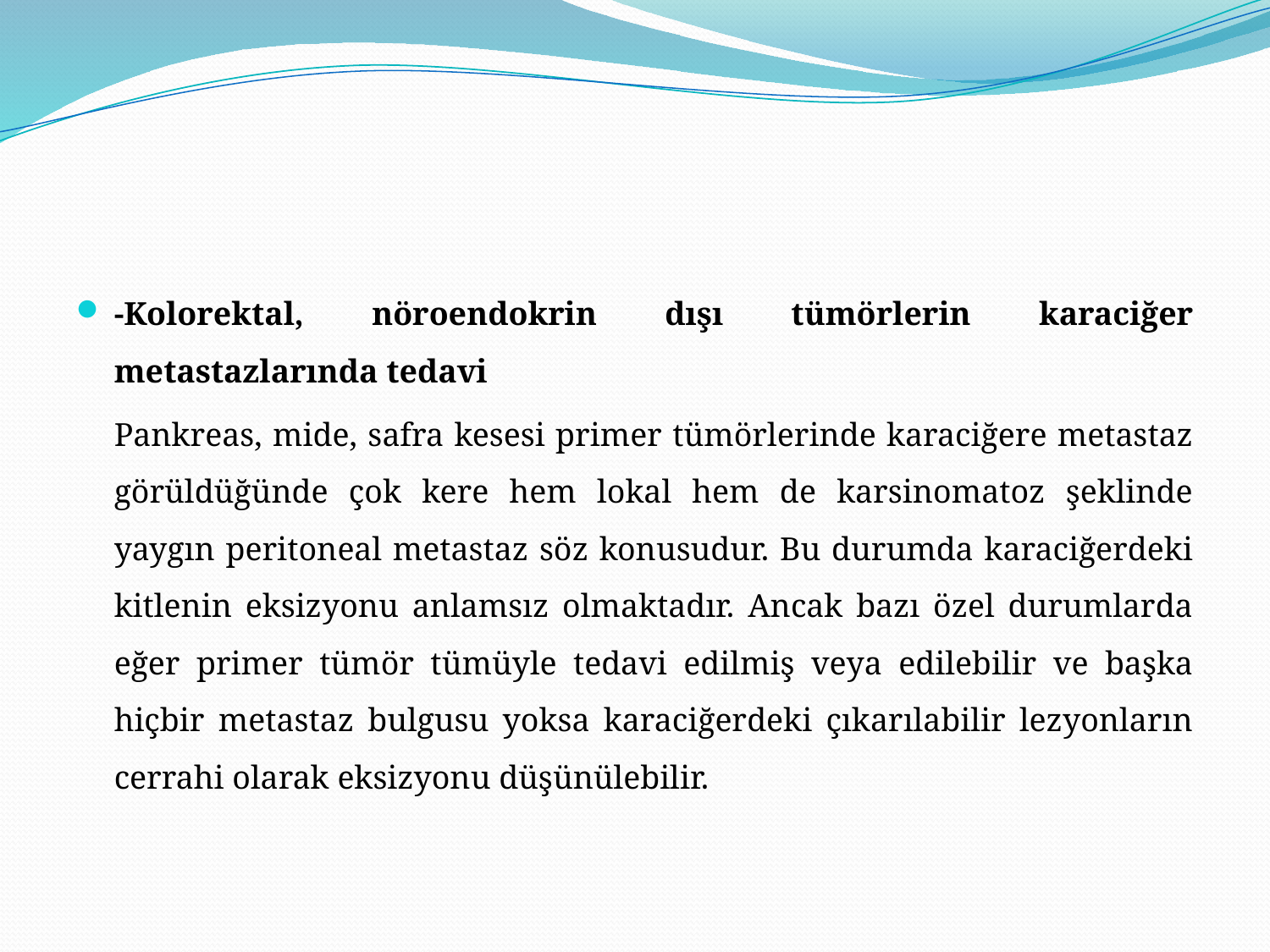

#
-Kolorektal, nöroendokrin dışı tümörlerin karaciğer metastazlarında tedavi
	Pankreas, mide, safra kesesi primer tümörlerinde karaciğere metastaz görüldüğünde çok kere hem lokal hem de karsinomatoz şeklinde yaygın peritoneal metastaz söz konusudur. Bu durumda karaciğerdeki kitlenin eksizyonu anlamsız olmaktadır. Ancak bazı özel durumlarda eğer primer tümör tümüyle tedavi edilmiş veya edilebilir ve başka hiçbir metastaz bulgusu yoksa karaciğerdeki çıkarılabilir lezyonların cerrahi olarak eksizyonu düşünülebilir.